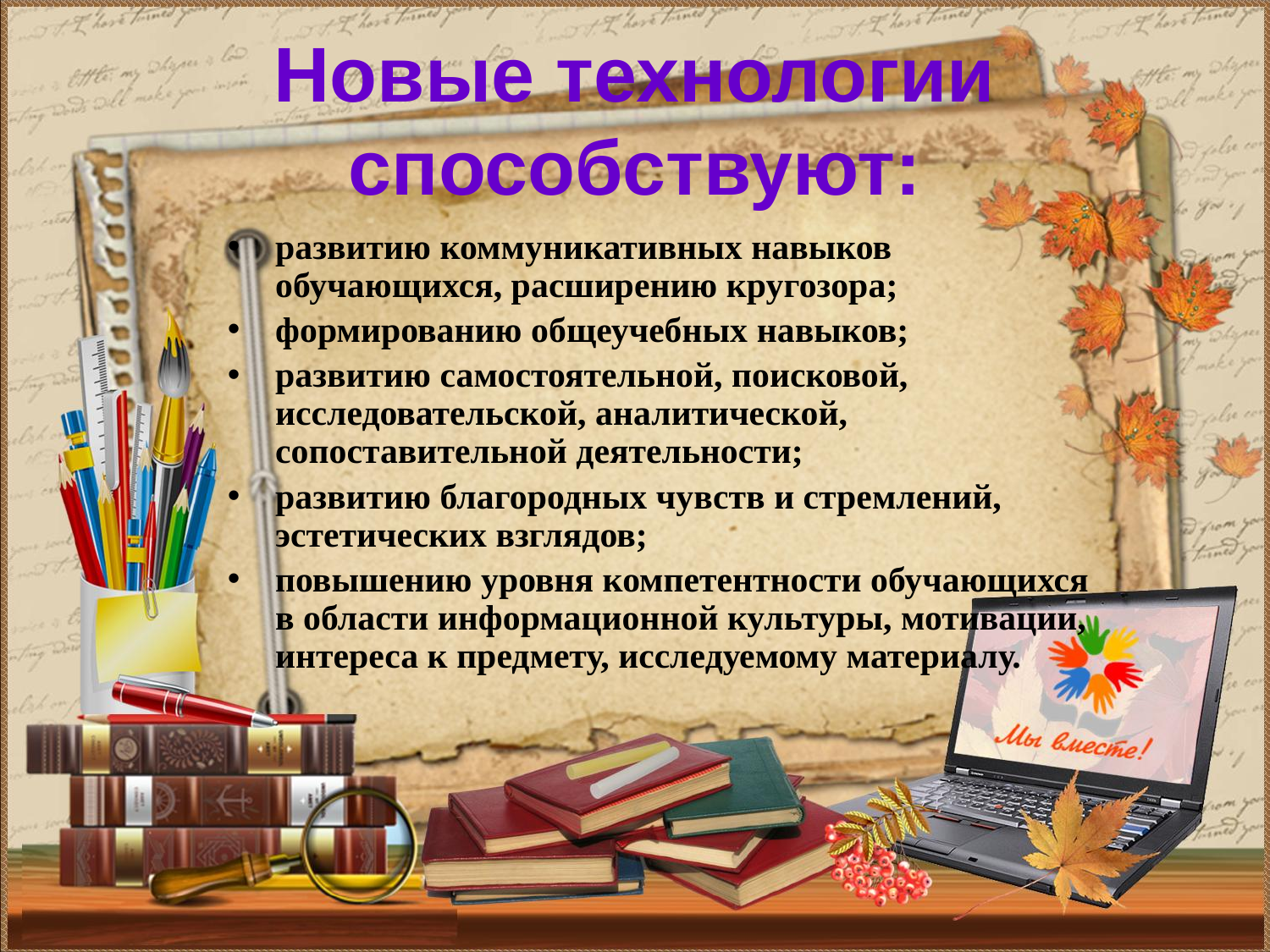

Новые технологии способствуют:
развитию коммуникативных навыков обучающихся, расширению кругозора;
формированию общеучебных навыков;
развитию самостоятельной, поисковой, исследовательской, аналитической, сопоставительной деятельности;
развитию благородных чувств и стремлений, эстетических взглядов;
повышению уровня компетентности обучающихся в области информационной культуры, мотивации, интереса к предмету, исследуемому материалу.